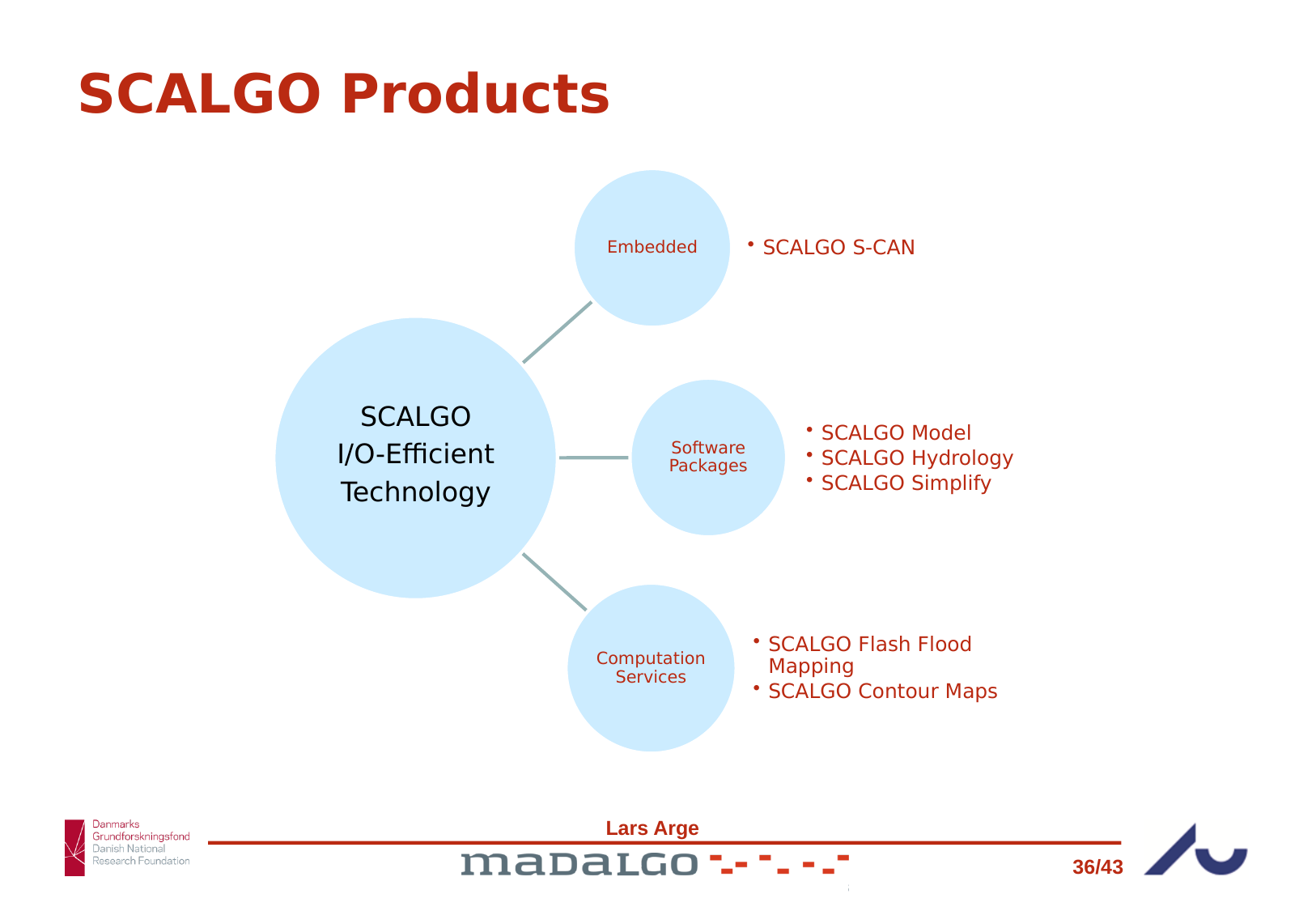

# SCALGO Products

Embedded
SCALGO S-CAN
Software Packages
SCALGO Model
SCALGO Hydrology
SCALGO Simplify
Computation Services
SCALGO Flash Flood Mapping
SCALGO Contour Maps
SCALGO
I/O-Efficient
Technology